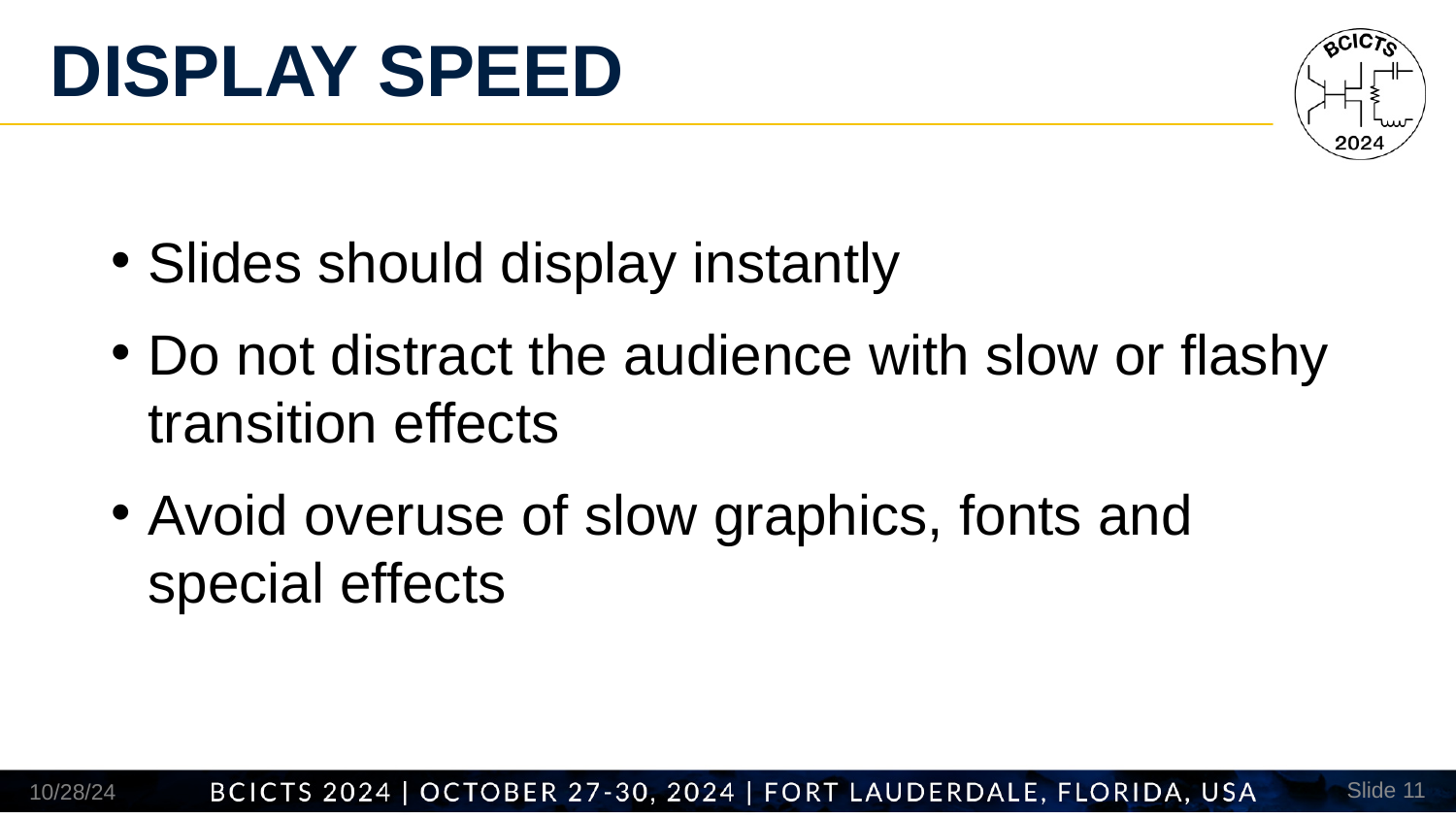

# DISPLAY SPEED
Slides should display instantly
Do not distract the audience with slow or flashy transition effects
Avoid overuse of slow graphics, fonts and special effects
10/28/24
Slide 11